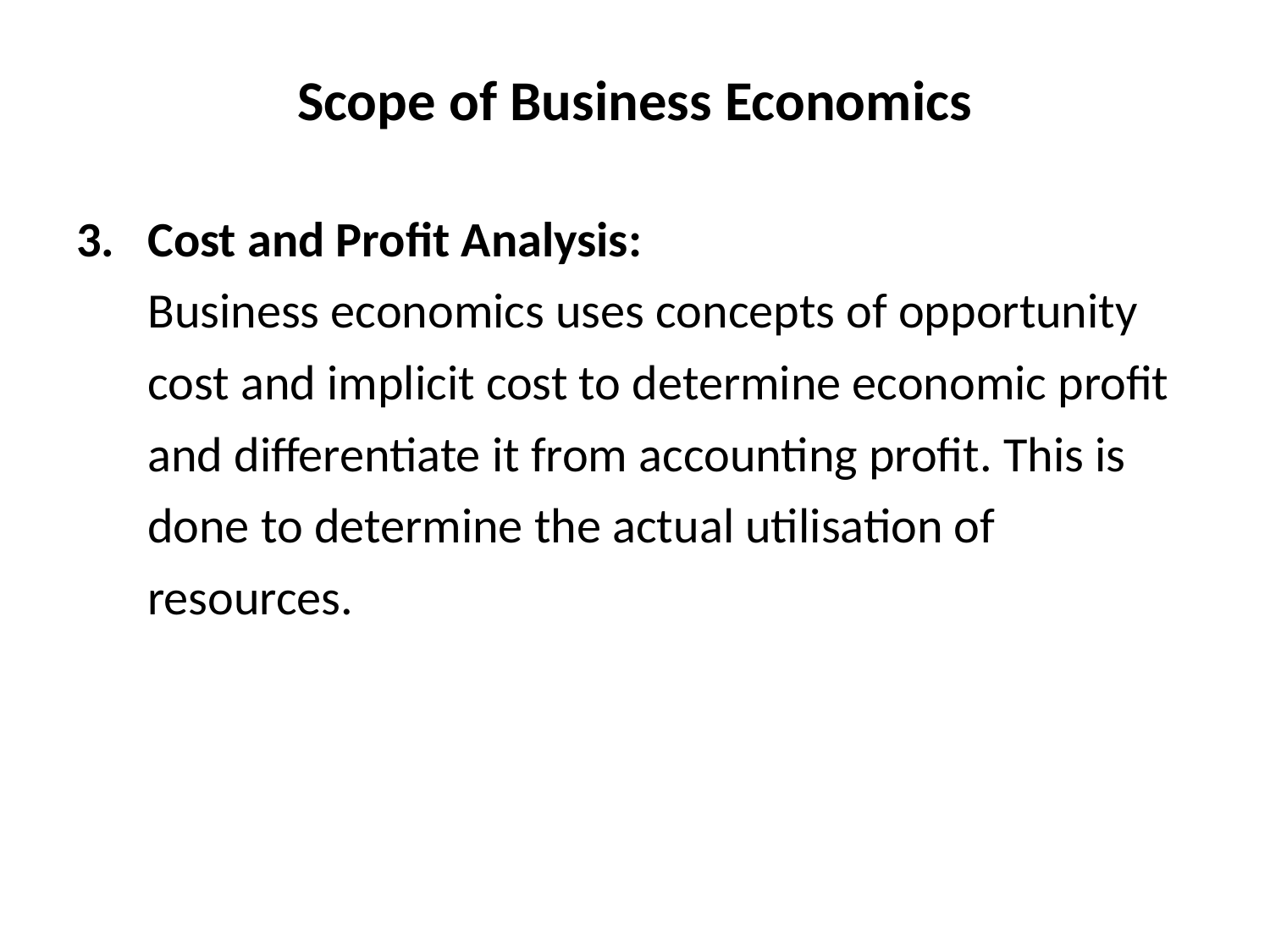

# Scope of Business Economics
Cost and Profit Analysis:
	Business economics uses concepts of opportunity cost and implicit cost to determine economic profit and differentiate it from accounting profit. This is done to determine the actual utilisation of resources.